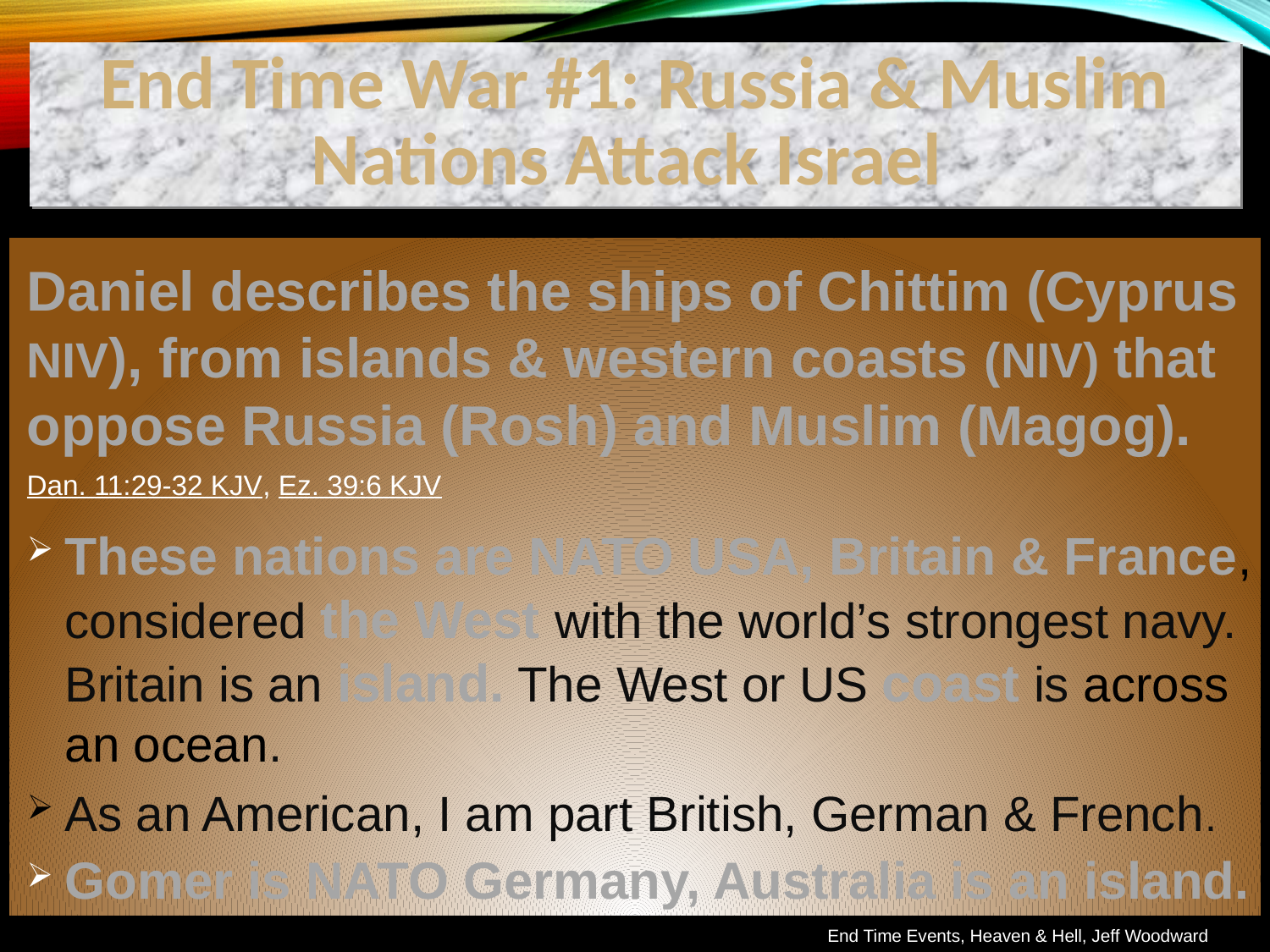

End Time War #1: Russia & Muslim Nations Attack Israel
Daniel describes the ships of Chittim (Cyprus NIV), from islands & western coasts (NIV) that oppose Russia (Rosh) and Muslim (Magog).
Dan. 11:29-32 KJV, Ez. 39:6 KJV
These nations are NATO USA, Britain & France, considered the West with the world’s strongest navy. Britain is an island. The West or US coast is across an ocean.
As an American, I am part British, German & French.
Gomer is NATO Germany, Australia is an island.
End Time Events, Heaven & Hell, Jeff Woodward